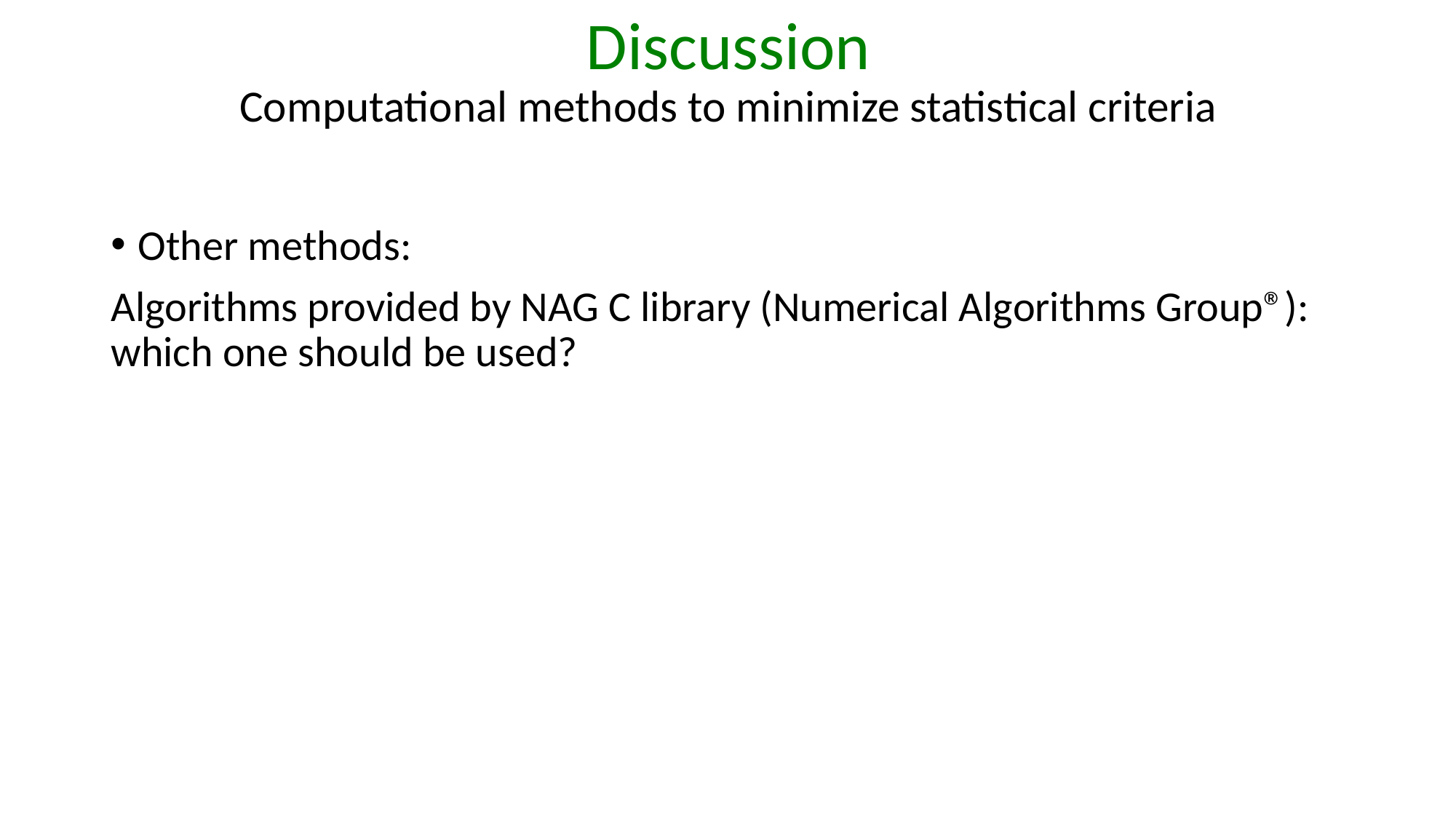

Discussion
Computational methods to minimize statistical criteria
Other methods:
Algorithms provided by NAG C library (Numerical Algorithms Group®): which one should be used?